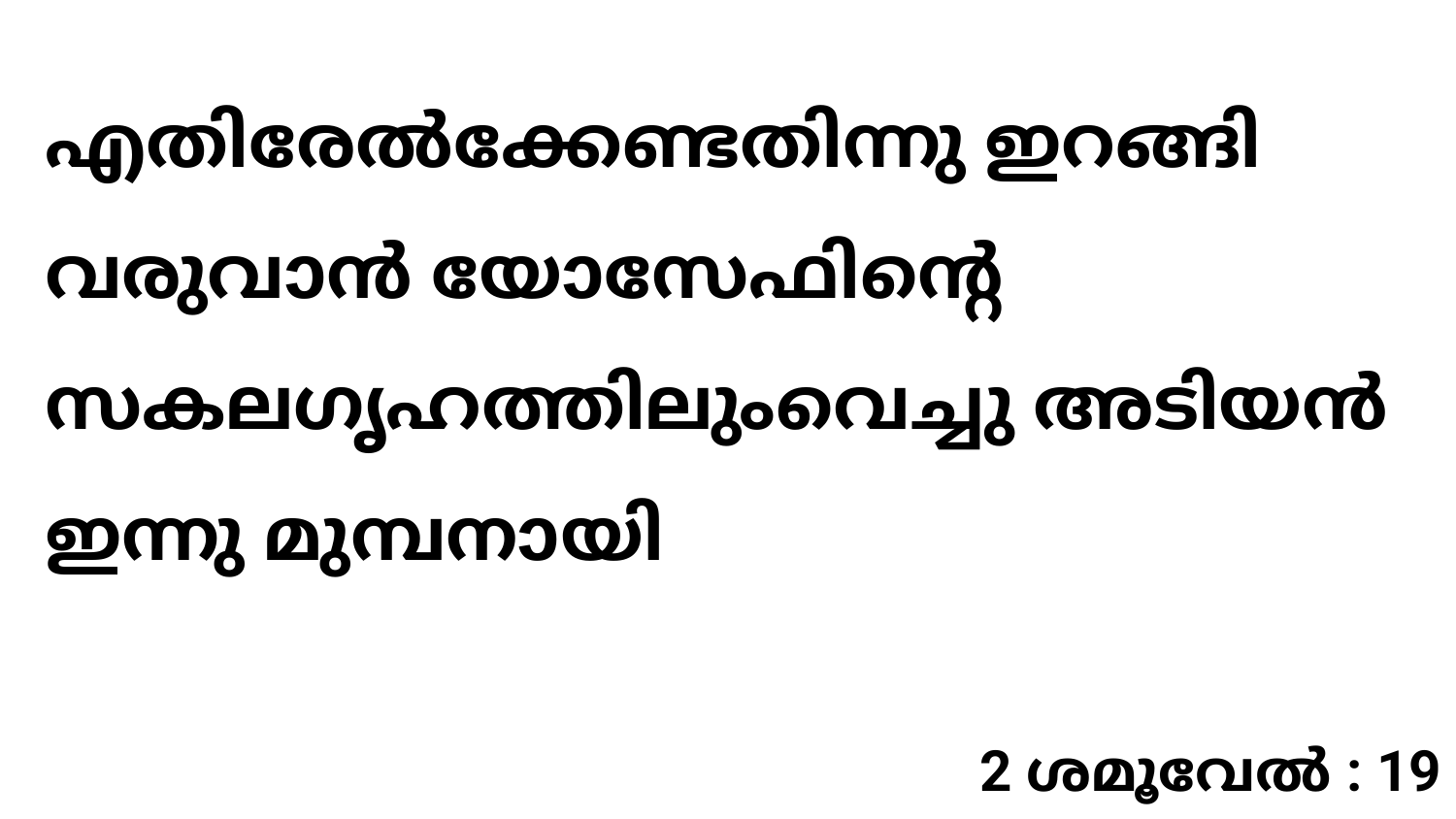

എതിരേൽക്കേണ്ടതിന്നു ഇറങ്ങി വരുവാൻ യോസേഫിന്റെ സകലഗൃഹത്തിലുംവെച്ചു അടിയൻ ഇന്നു മുമ്പനായി
2 ശമൂവേൽ : 19